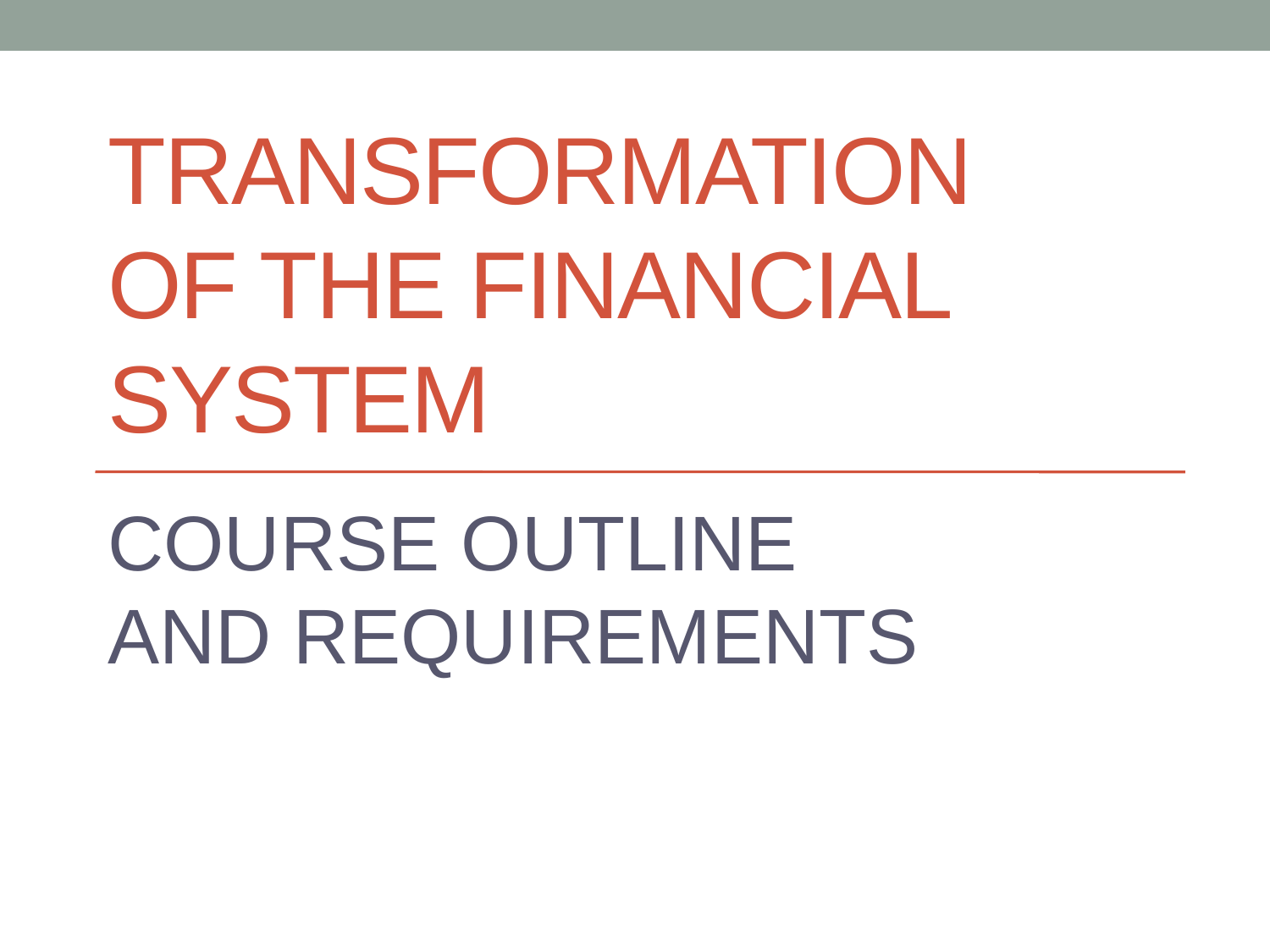

# Transformation of the financial system
COURSE OUTLINE AND REQUIREMENTS